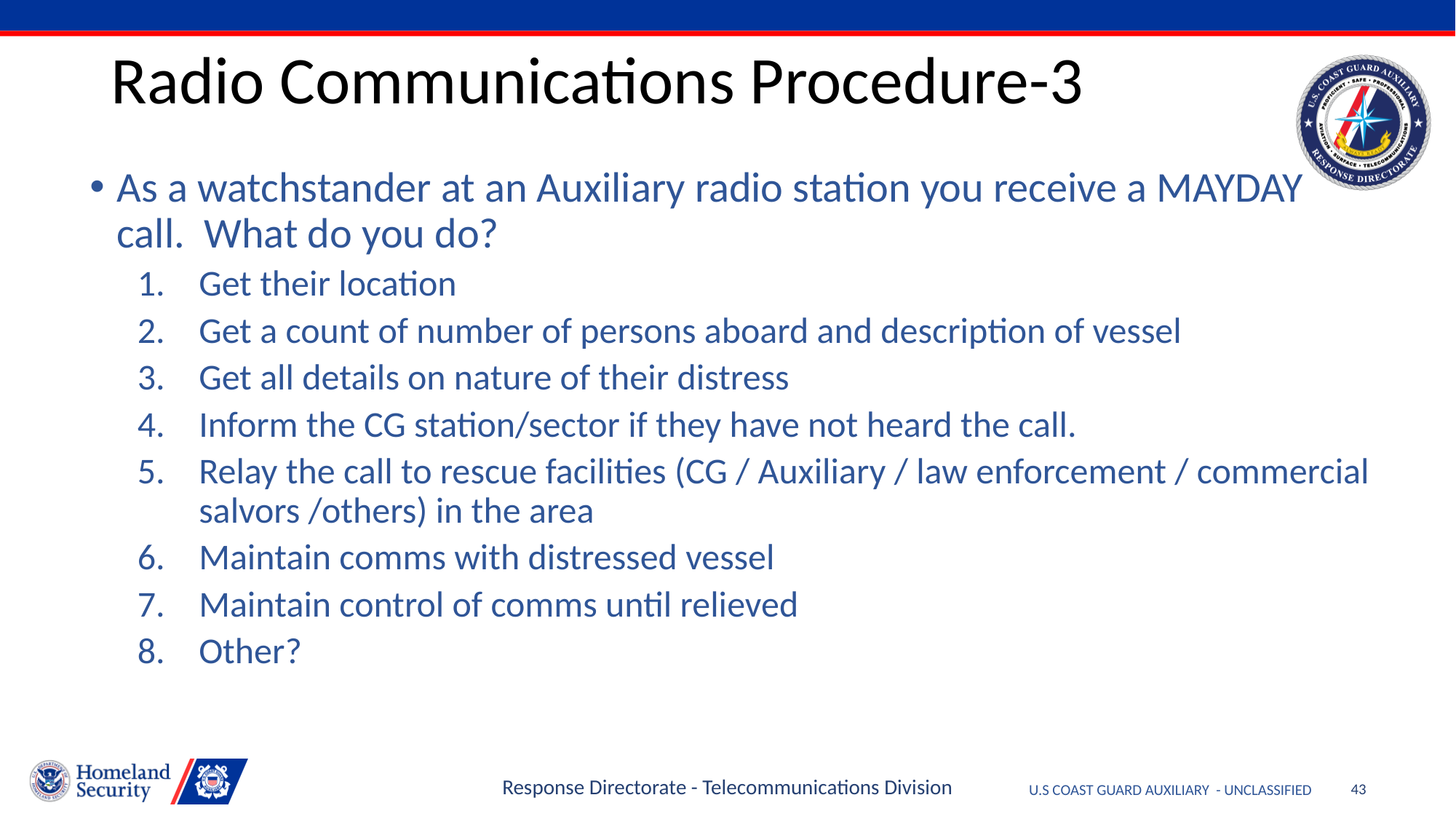

# Radio Communications Procedure-3
As a watchstander at an Auxiliary radio station you receive a MAYDAY call.  What do you do?
Get their location
Get a count of number of persons aboard and description of vessel
Get all details on nature of their distress
Inform the CG station/sector if they have not heard the call.
Relay the call to rescue facilities (CG / Auxiliary / law enforcement / commercial salvors /others) in the area
Maintain comms with distressed vessel
Maintain control of comms until relieved
Other?
Response Directorate - Telecommunications Division
43